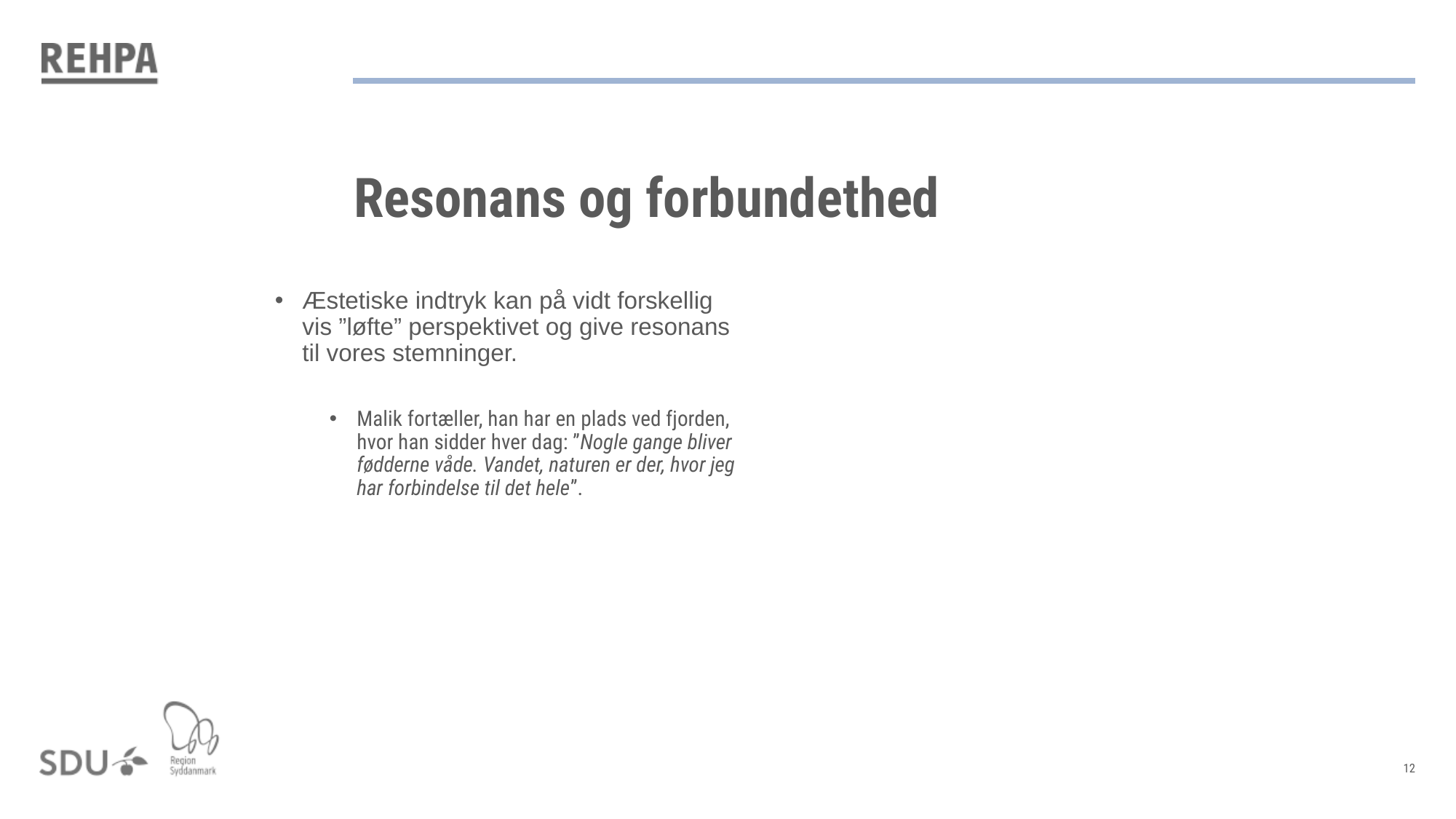

# Resonans og forbundethed

Æstetiske indtryk kan på vidt forskellig vis ”løfte” perspektivet og give resonans til vores stemninger.

Malik fortæller, han har en plads ved fjorden, hvor han sidder hver dag: ”Nogle gange bliver fødderne våde. Vandet, naturen er der, hvor jeg har forbindelse til det hele”.

12